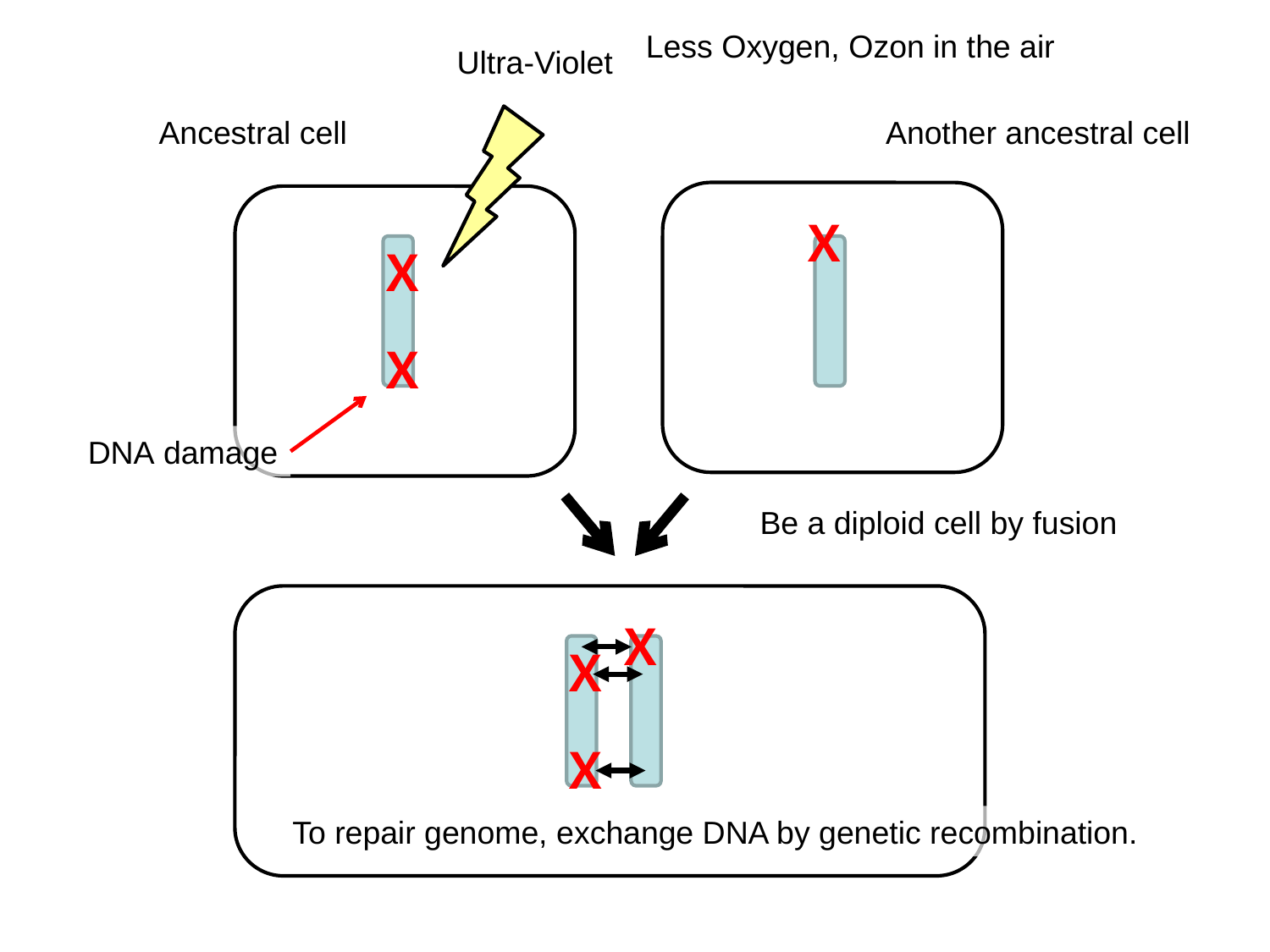

Less Oxygen, Ozon in the air
Ultra-Violet

Ancestral cell
Another ancestral cell

Ｘ

Ｘ
Ｘ

DNA damage
Be a diploid cell by fusion

Ｘ

Ｘ

Ｘ
To repair genome, exchange DNA by genetic recombination.